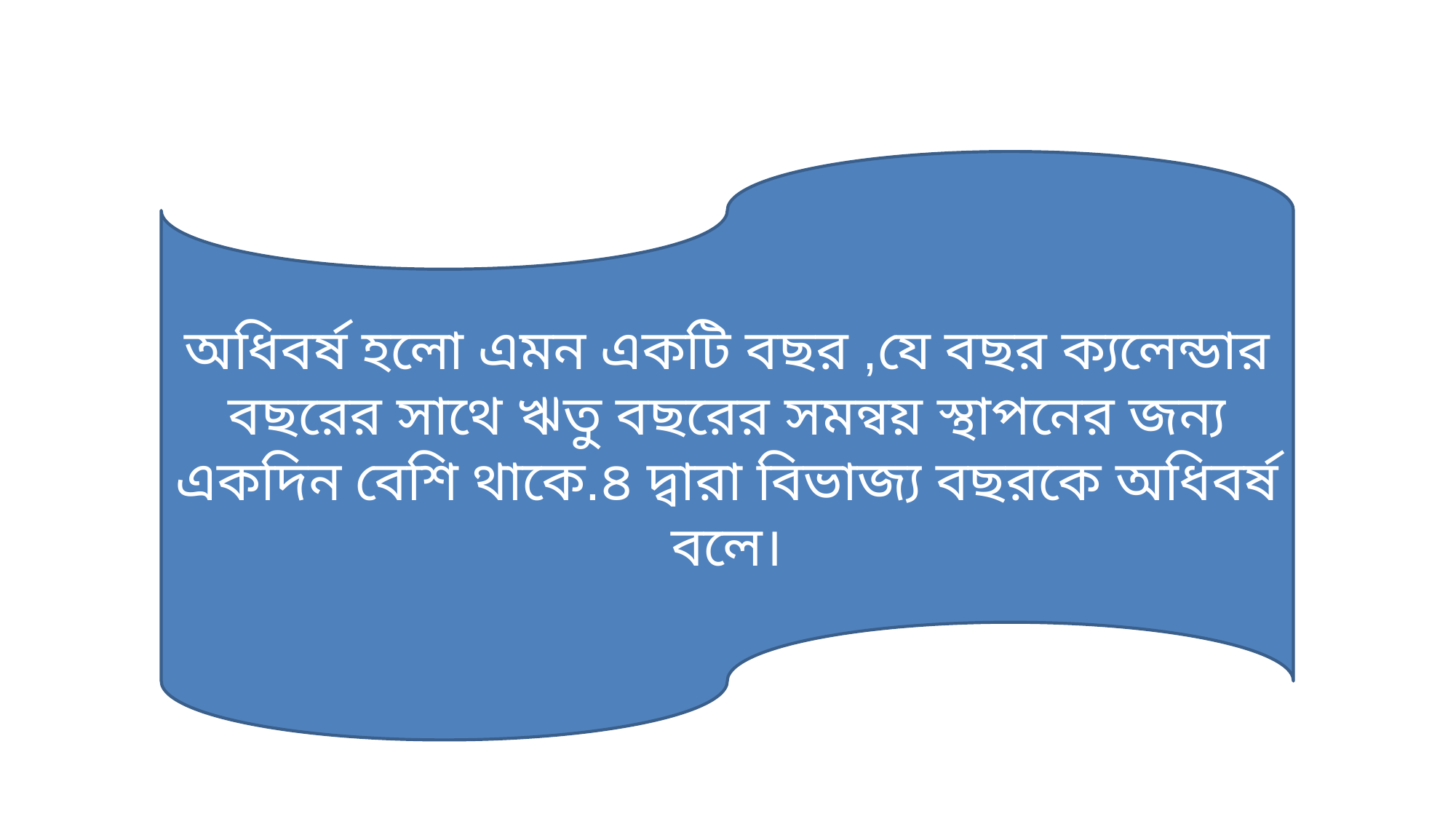

অধিবর্ষ হলো এমন একটি বছর ,যে বছর ক্যলেন্ডার বছরের সাথে ঋতু বছরের সমন্বয় স্থাপনের জন্য একদিন বেশি থাকে.৪ দ্বারা বিভাজ্য বছরকে অধিবর্ষ বলে।